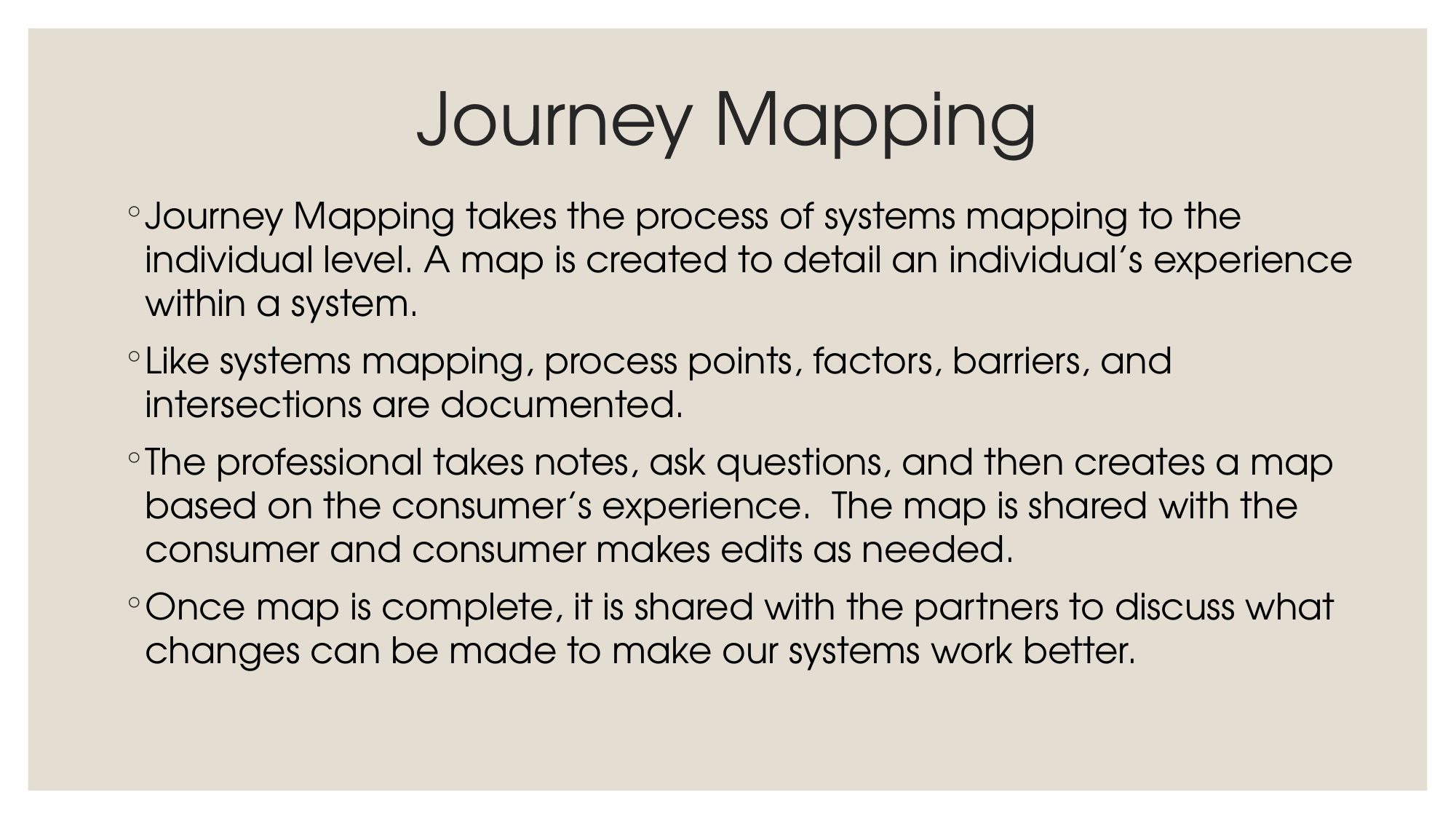

# Journey Mapping
Journey Mapping takes the process of systems mapping to the individual level. A map is created to detail an individual’s experience within a system.
Like systems mapping, process points, factors, barriers, and intersections are documented.
The professional takes notes, ask questions, and then creates a map based on the consumer’s experience.  The map is shared with the consumer and consumer makes edits as needed.
Once map is complete, it is shared with the partners to discuss what changes can be made to make our systems work better.